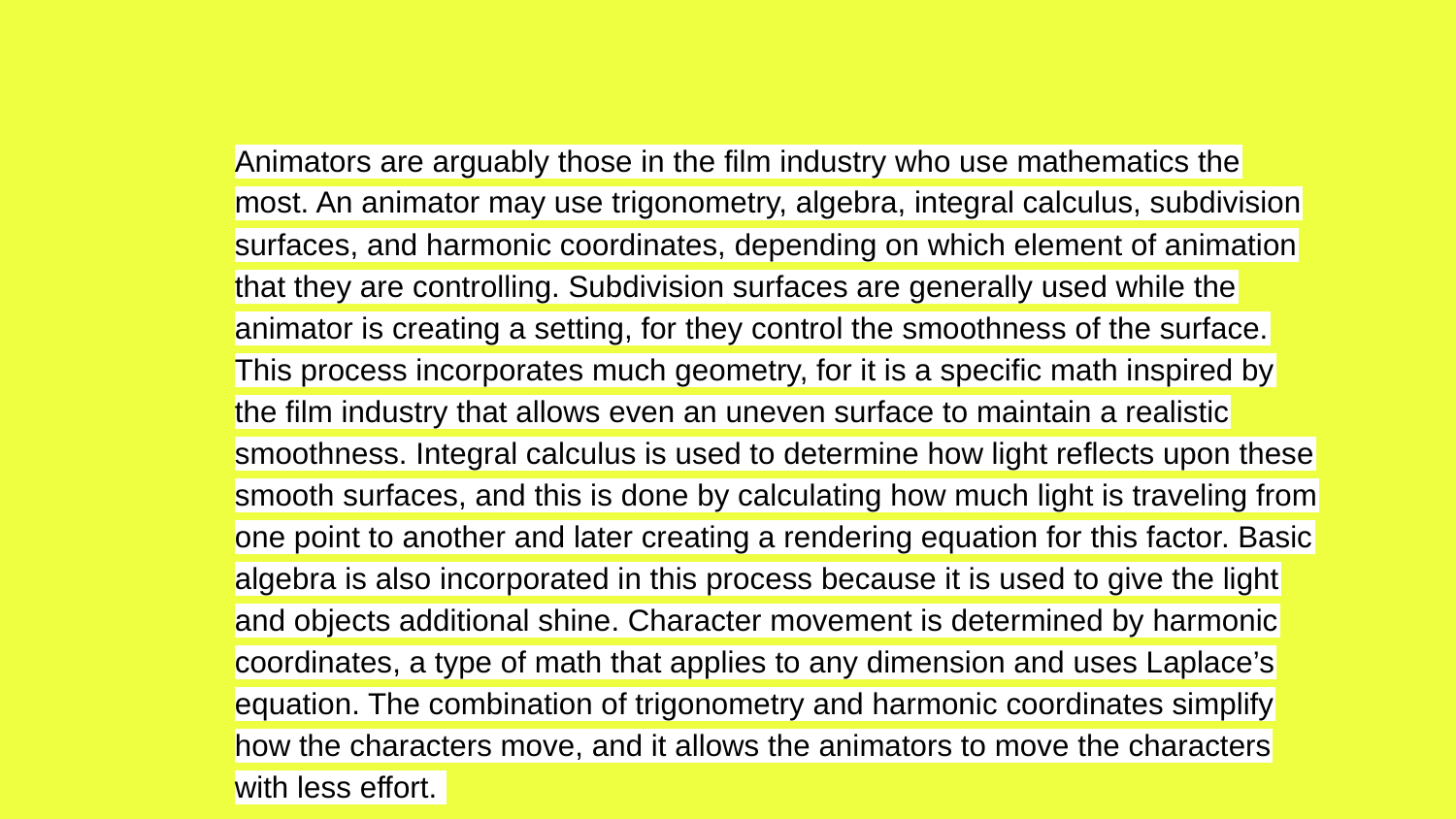

Animators are arguably those in the film industry who use mathematics the most. An animator may use trigonometry, algebra, integral calculus, subdivision surfaces, and harmonic coordinates, depending on which element of animation that they are controlling. Subdivision surfaces are generally used while the animator is creating a setting, for they control the smoothness of the surface. This process incorporates much geometry, for it is a specific math inspired by the film industry that allows even an uneven surface to maintain a realistic smoothness. Integral calculus is used to determine how light reflects upon these smooth surfaces, and this is done by calculating how much light is traveling from one point to another and later creating a rendering equation for this factor. Basic algebra is also incorporated in this process because it is used to give the light and objects additional shine. Character movement is determined by harmonic coordinates, a type of math that applies to any dimension and uses Laplace’s equation. The combination of trigonometry and harmonic coordinates simplify how the characters move, and it allows the animators to move the characters with less effort.